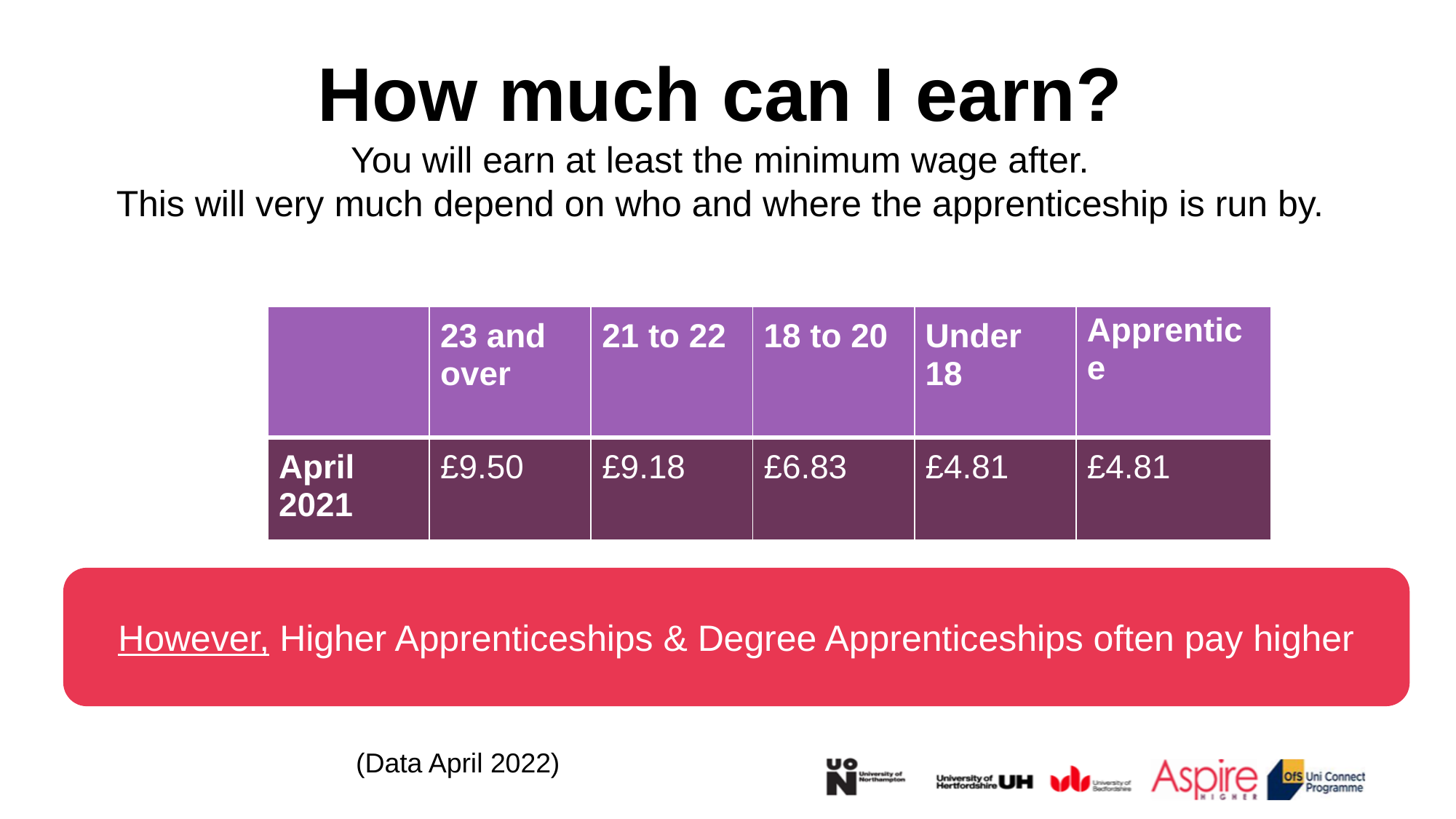

How much can I earn?
You will earn at least the minimum wage after.
This will very much depend on who and where the apprenticeship is run by.
|  | 23 and over | 21 to 22 | 18 to 20 | Under 18 | Apprentice |
| --- | --- | --- | --- | --- | --- |
| April 2021 | £9.50 | £9.18 | £6.83 | £4.81 | £4.81 |
However, Higher Apprenticeships & Degree Apprenticeships often pay higher
(Data April 2022)